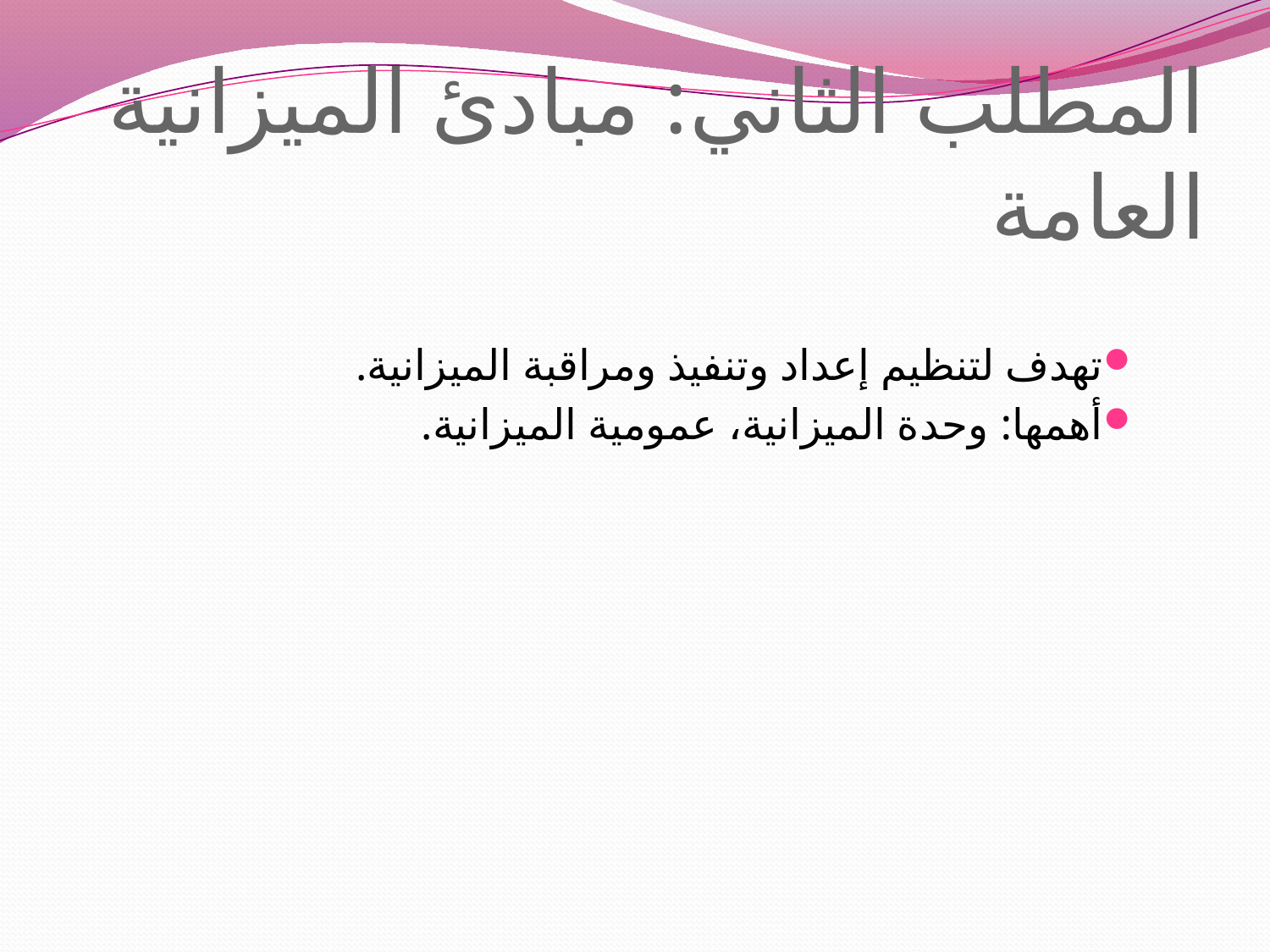

# المطلب الثاني: مبادئ الميزانية العامة

تهدف لتنظيم إعداد وتنفيذ ومراقبة الميزانية.
أهمها: وحدة الميزانية، عمومية الميزانية.